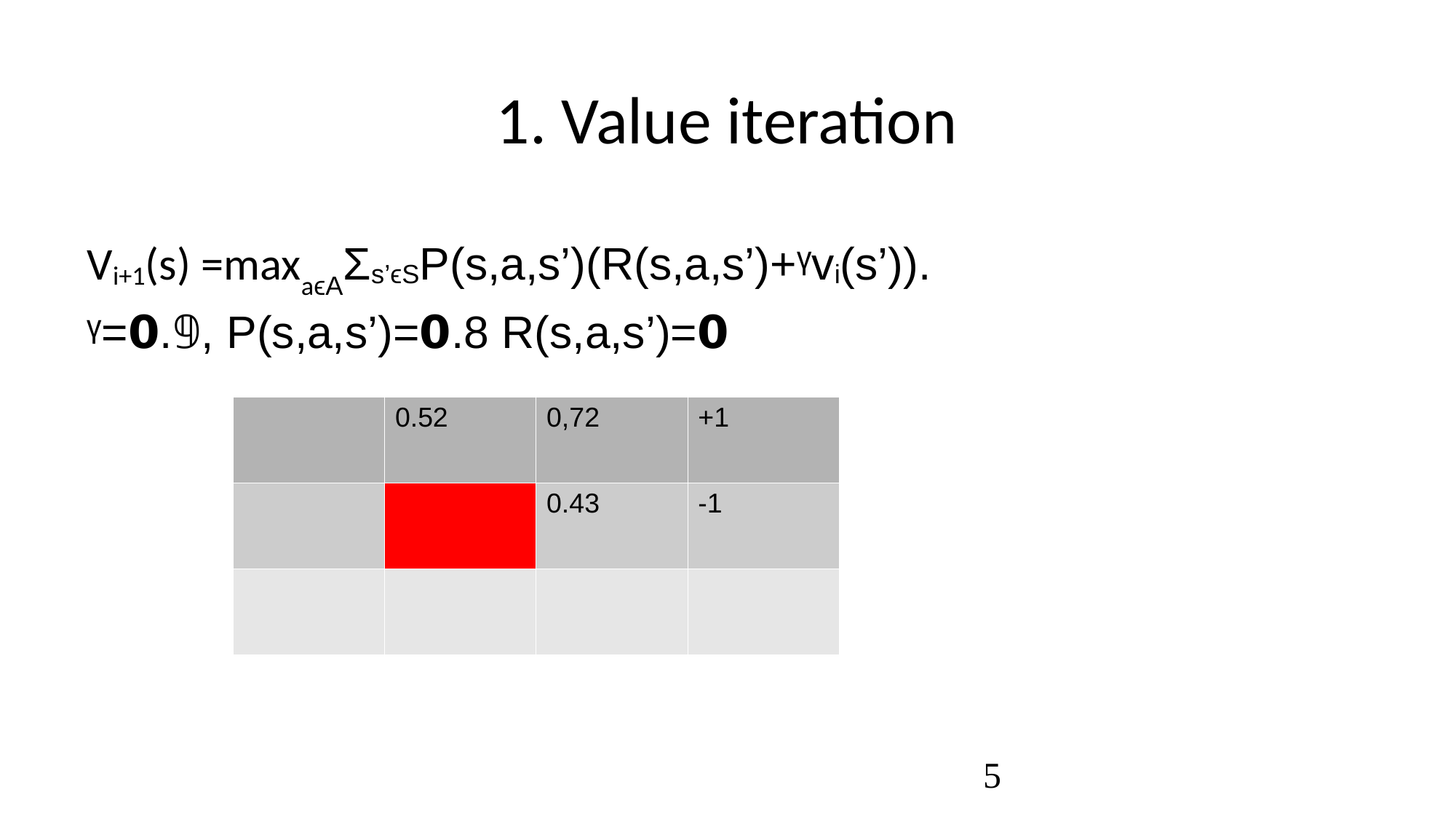

1. Value iteration
Vi+1(s) =maxaϵAΣs’ϵSP(s,a,s’)(R(s,a,s’)+ᵞvi(s’)).
ᵞ=𝟬.𝟡, P(s,a,s’)=𝟬.8 R(s,a,s’)=𝟬

|  | 0.52 | 0,72 | +1 |
| --- | --- | --- | --- |
|  |  | 0.43 | -1 |
|  |  |  |  |
5